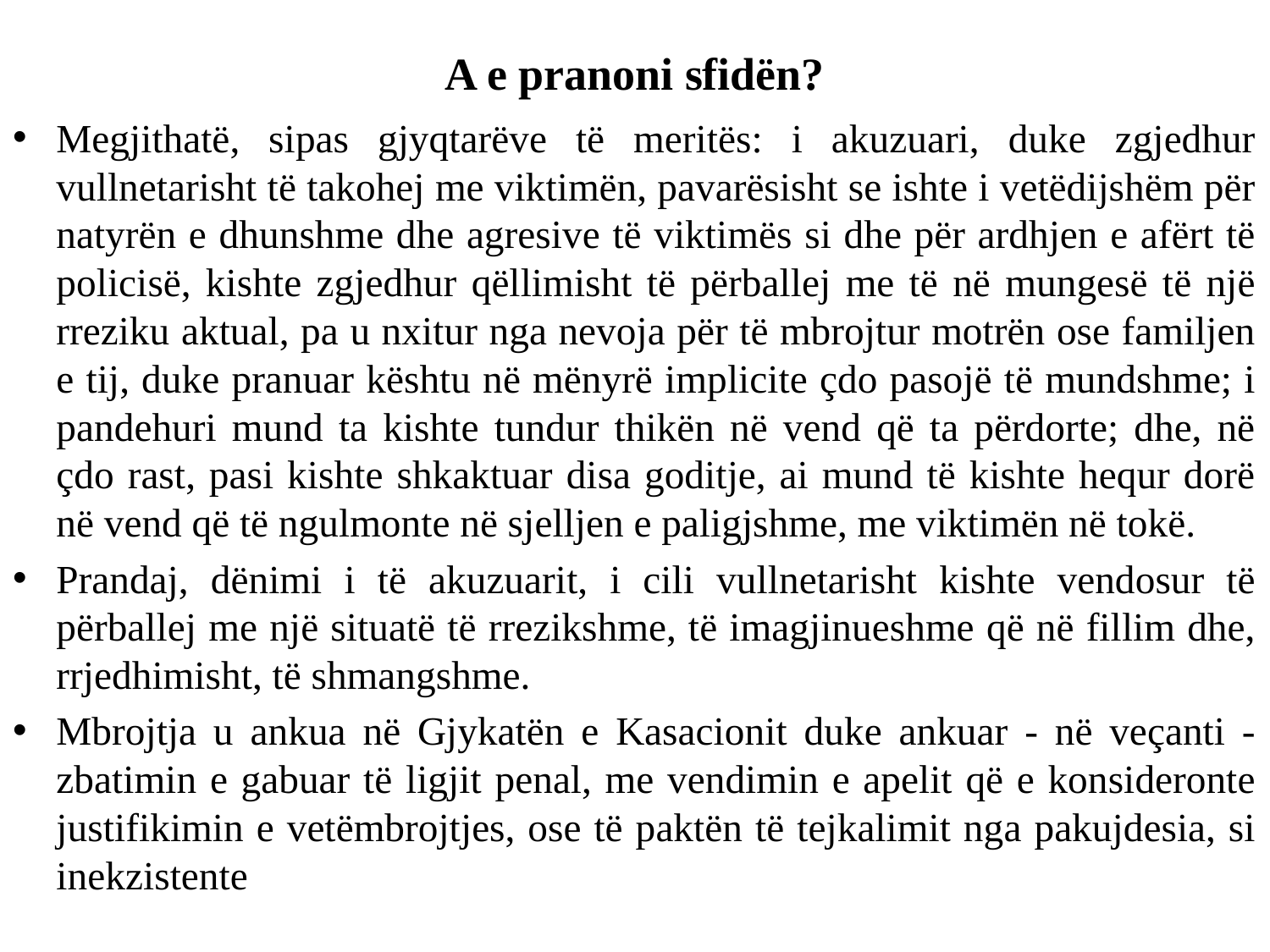

# A e pranoni sfidën?
Megjithatë, sipas gjyqtarëve të meritës: i akuzuari, duke zgjedhur vullnetarisht të takohej me viktimën, pavarësisht se ishte i vetëdijshëm për natyrën e dhunshme dhe agresive të viktimës si dhe për ardhjen e afërt të policisë, kishte zgjedhur qëllimisht të përballej me të në mungesë të një rreziku aktual, pa u nxitur nga nevoja për të mbrojtur motrën ose familjen e tij, duke pranuar kështu në mënyrë implicite çdo pasojë të mundshme; i pandehuri mund ta kishte tundur thikën në vend që ta përdorte; dhe, në çdo rast, pasi kishte shkaktuar disa goditje, ai mund të kishte hequr dorë në vend që të ngulmonte në sjelljen e paligjshme, me viktimën në tokë.
Prandaj, dënimi i të akuzuarit, i cili vullnetarisht kishte vendosur të përballej me një situatë të rrezikshme, të imagjinueshme që në fillim dhe, rrjedhimisht, të shmangshme.
Mbrojtja u ankua në Gjykatën e Kasacionit duke ankuar - në veçanti - zbatimin e gabuar të ligjit penal, me vendimin e apelit që e konsideronte justifikimin e vetëmbrojtjes, ose të paktën të tejkalimit nga pakujdesia, si inekzistente